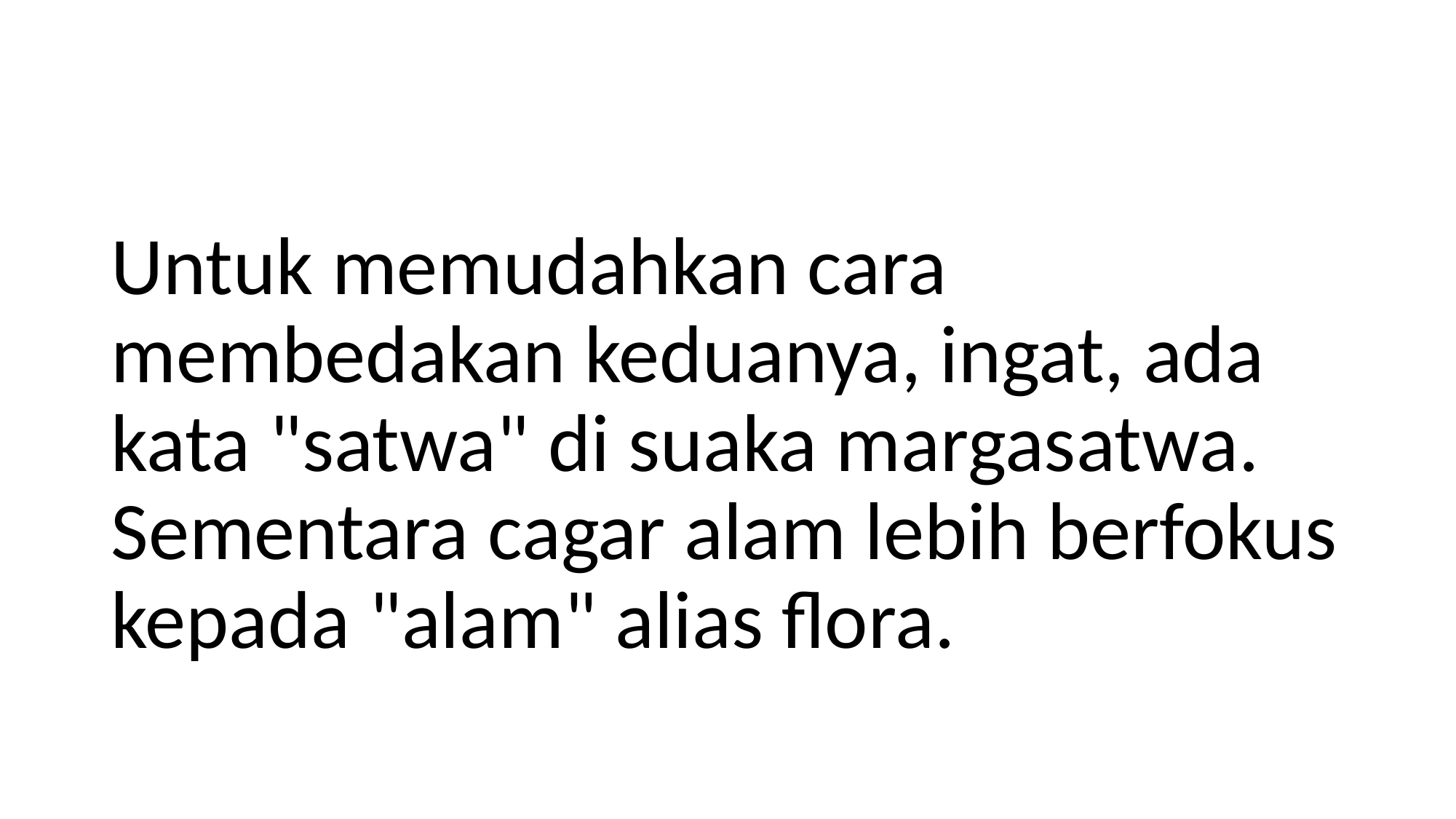

#
Untuk memudahkan cara membedakan keduanya, ingat, ada kata "satwa" di suaka margasatwa. Sementara cagar alam lebih berfokus kepada "alam" alias flora.